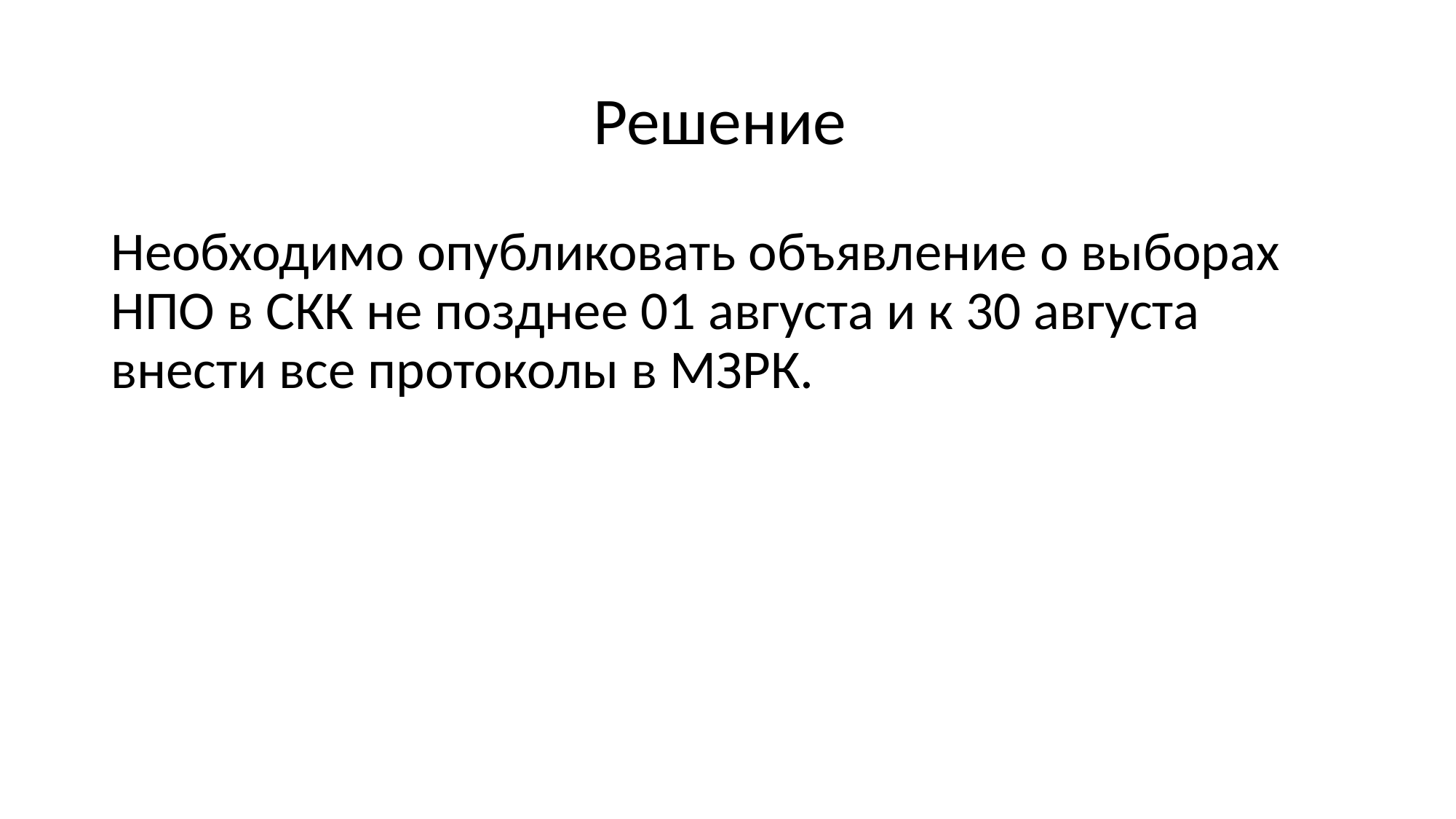

# Решение
Необходимо опубликовать объявление о выборах НПО в СКК не позднее 01 августа и к 30 августа внести все протоколы в МЗРК.